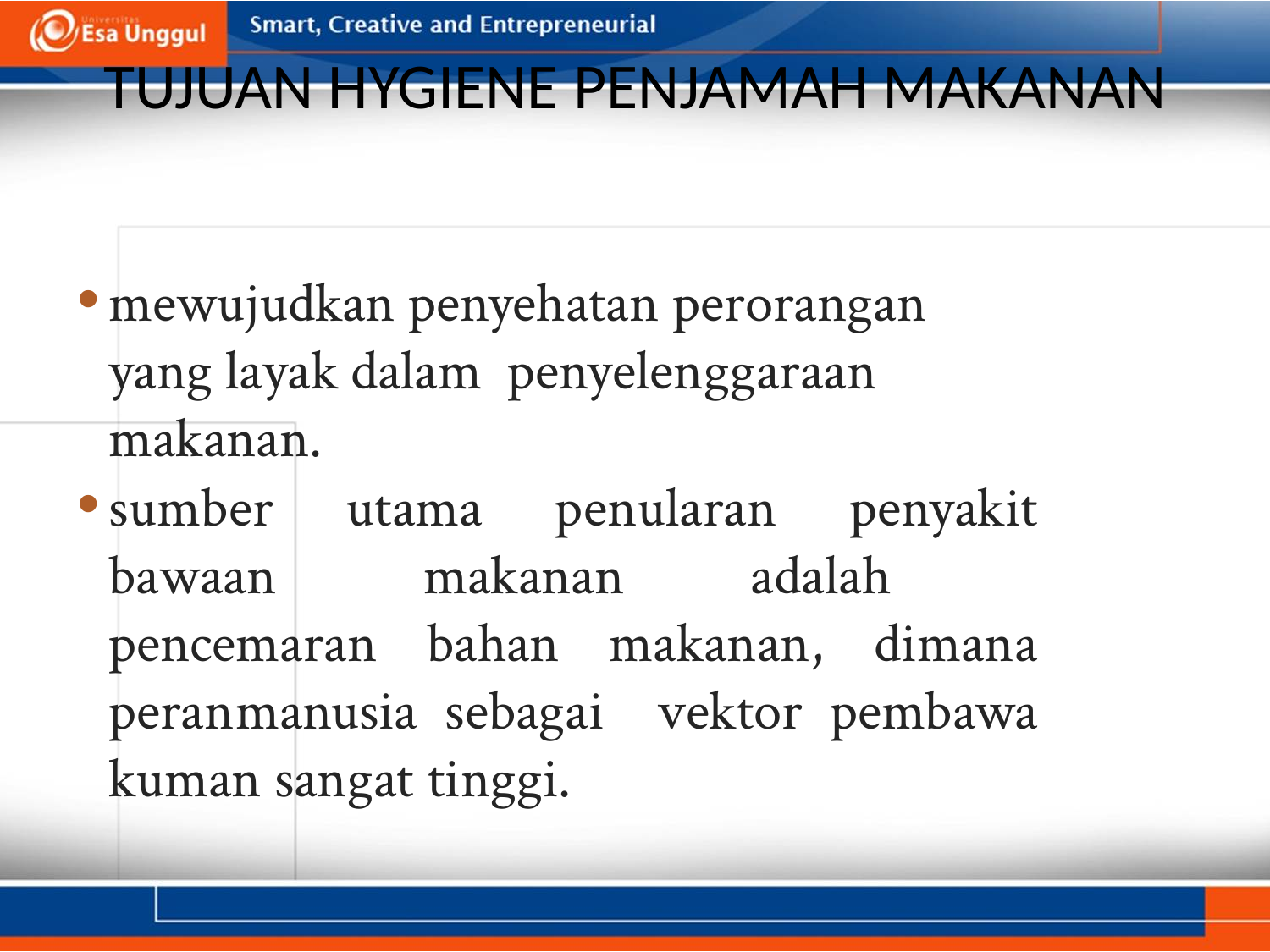

# TUJUAN HYGIENE PENJAMAH MAKANAN
mewujudkan penyehatan perorangan yang layak dalam  penyelenggaraan makanan.
sumber utama penularan penyakit bawaan makanan	adalah  pencemaran bahan makanan, dimana peran	manusia sebagai  vektor pembawa kuman sangat tinggi.